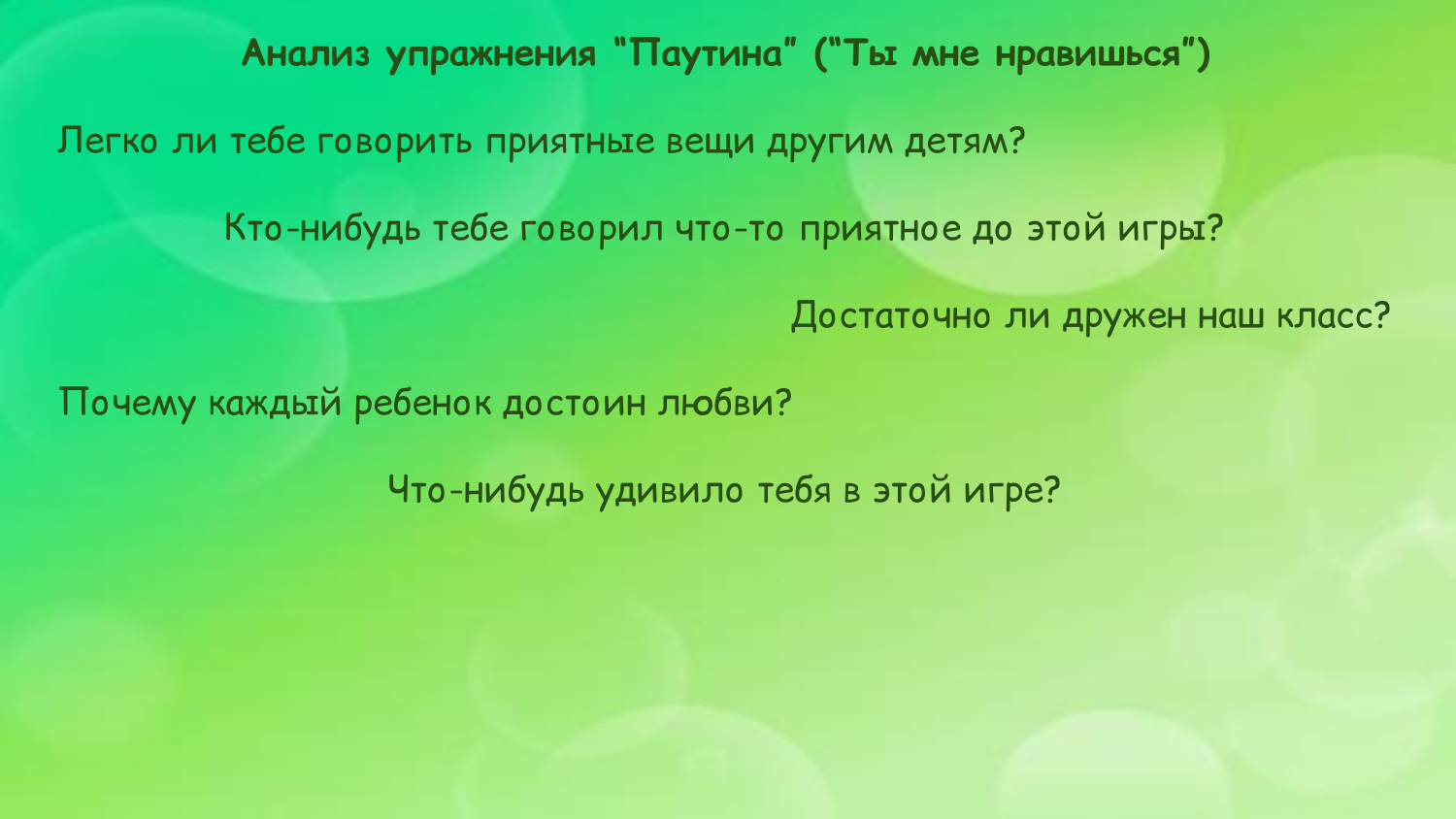

Анализ упражнения “Паутина” (“Ты мне нравишься”)

Легко ли тебе говорить приятные вещи другим детям?

Кто-нибудь тебе говорил что-то приятное до этой игры?

Достаточно ли дружен наш класс?

Почему каждый ребенок достоин любви?

Что-нибудь удивило тебя в этой игре?